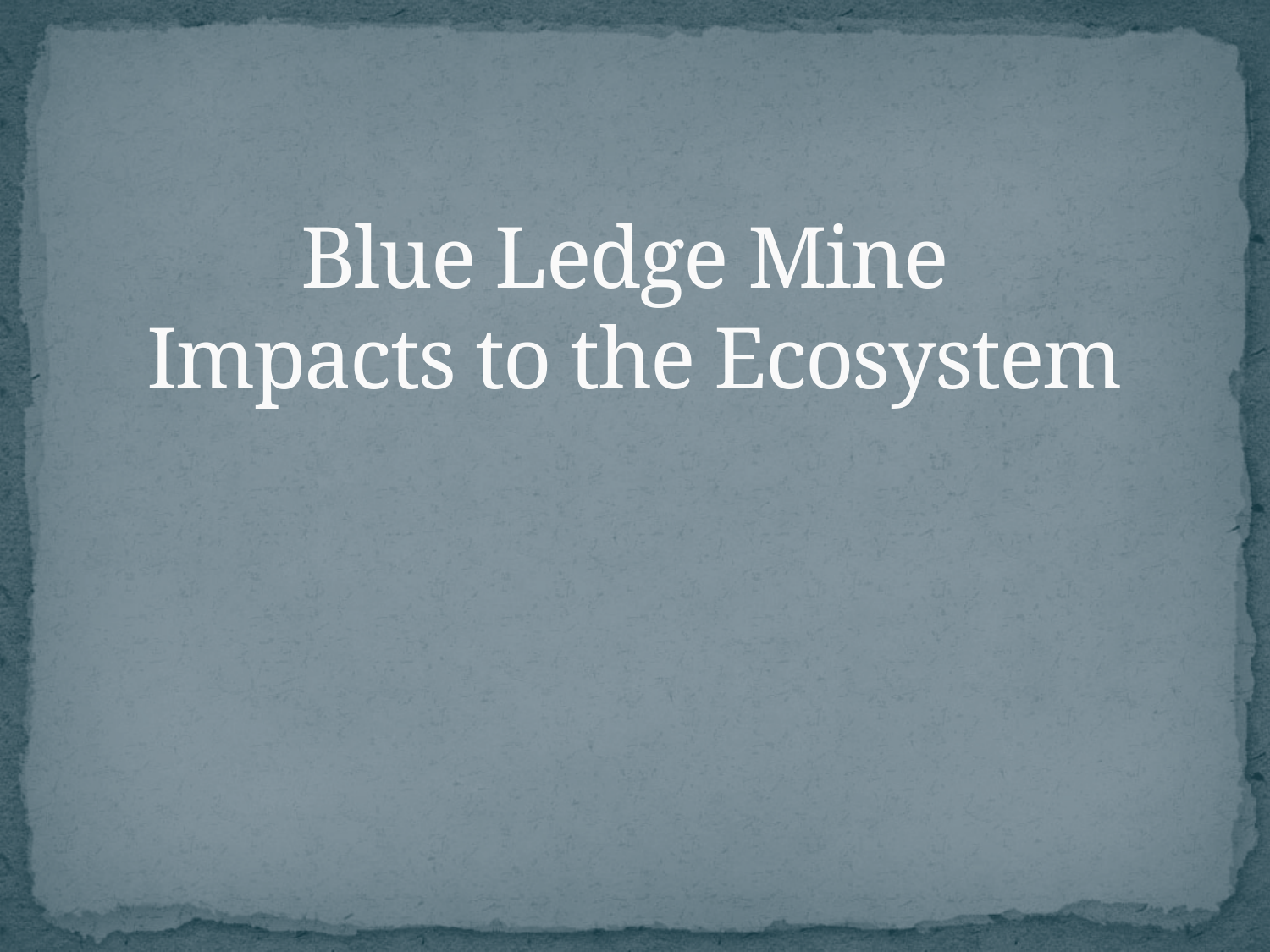

# Blue Ledge Mine Impacts to the Ecosystem